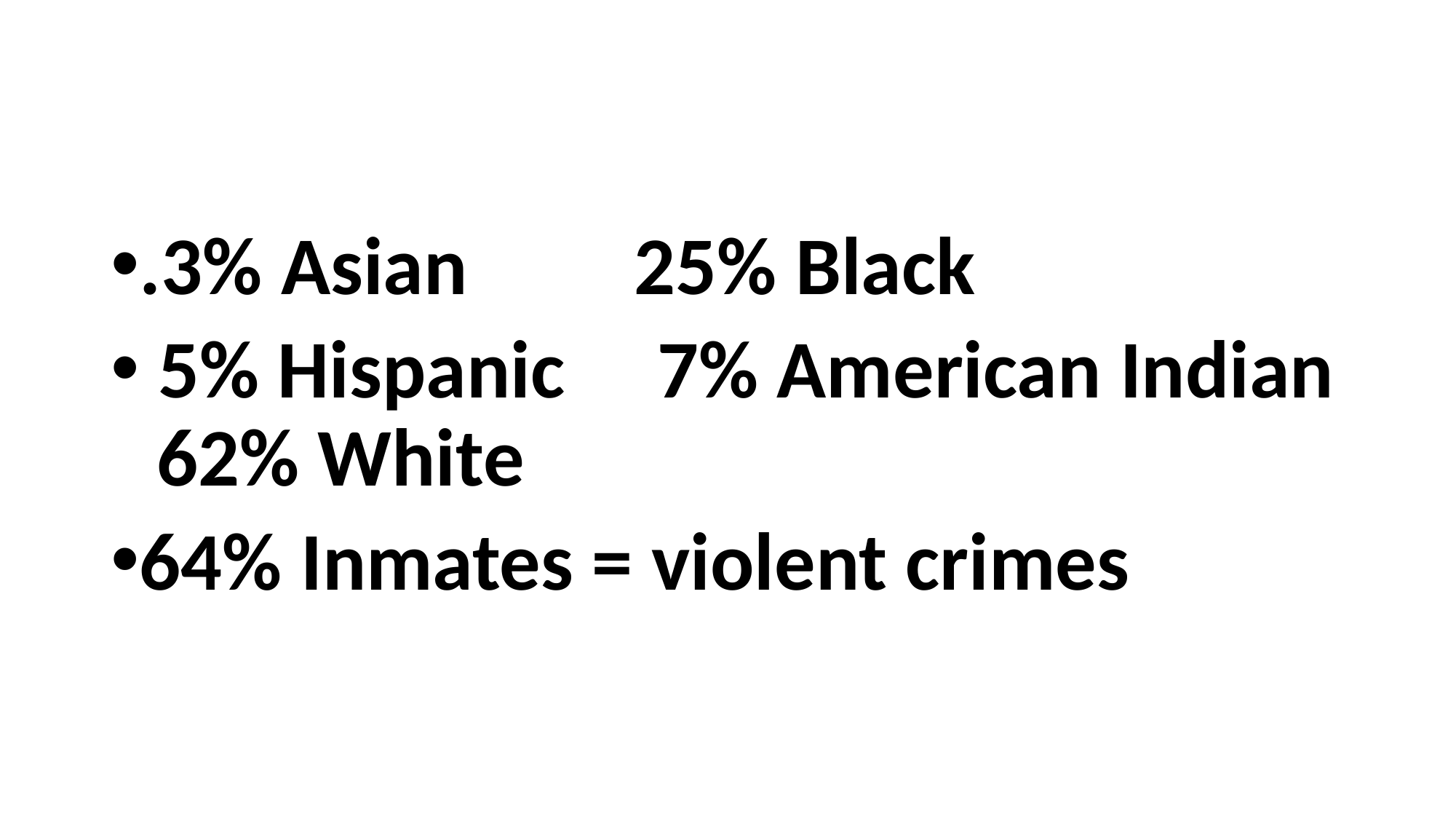

#
.3% Asian         25% Black
 5% Hispanic     7% American Indian  62% White
64% Inmates = violent crimes